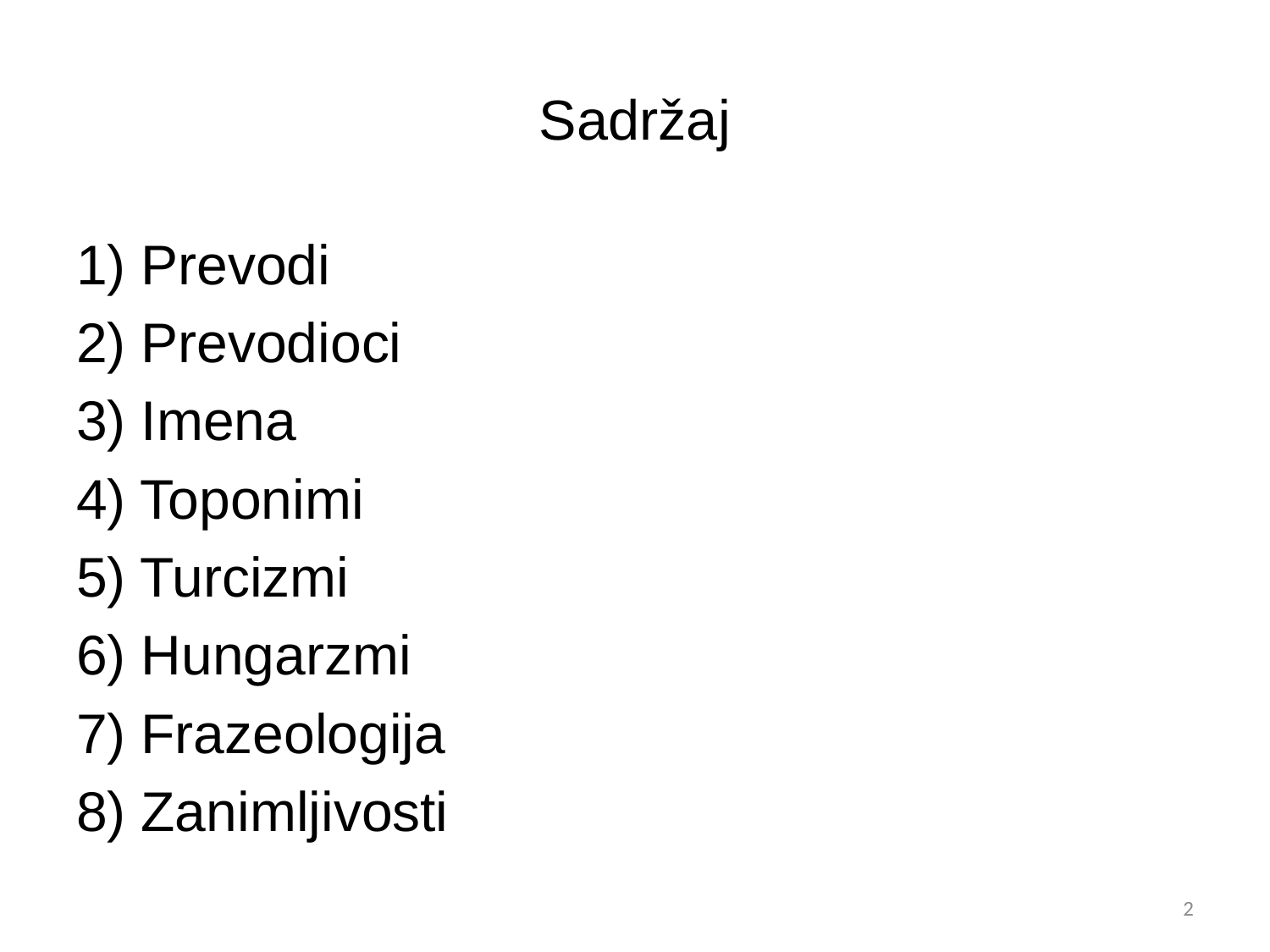

# Sadržaj
1) Prevodi
2) Prevodioci
3) Imena
4) Toponimi
5) Turcizmi
6) Hungarzmi
7) Frazeologija
8) Zanimljivosti

2